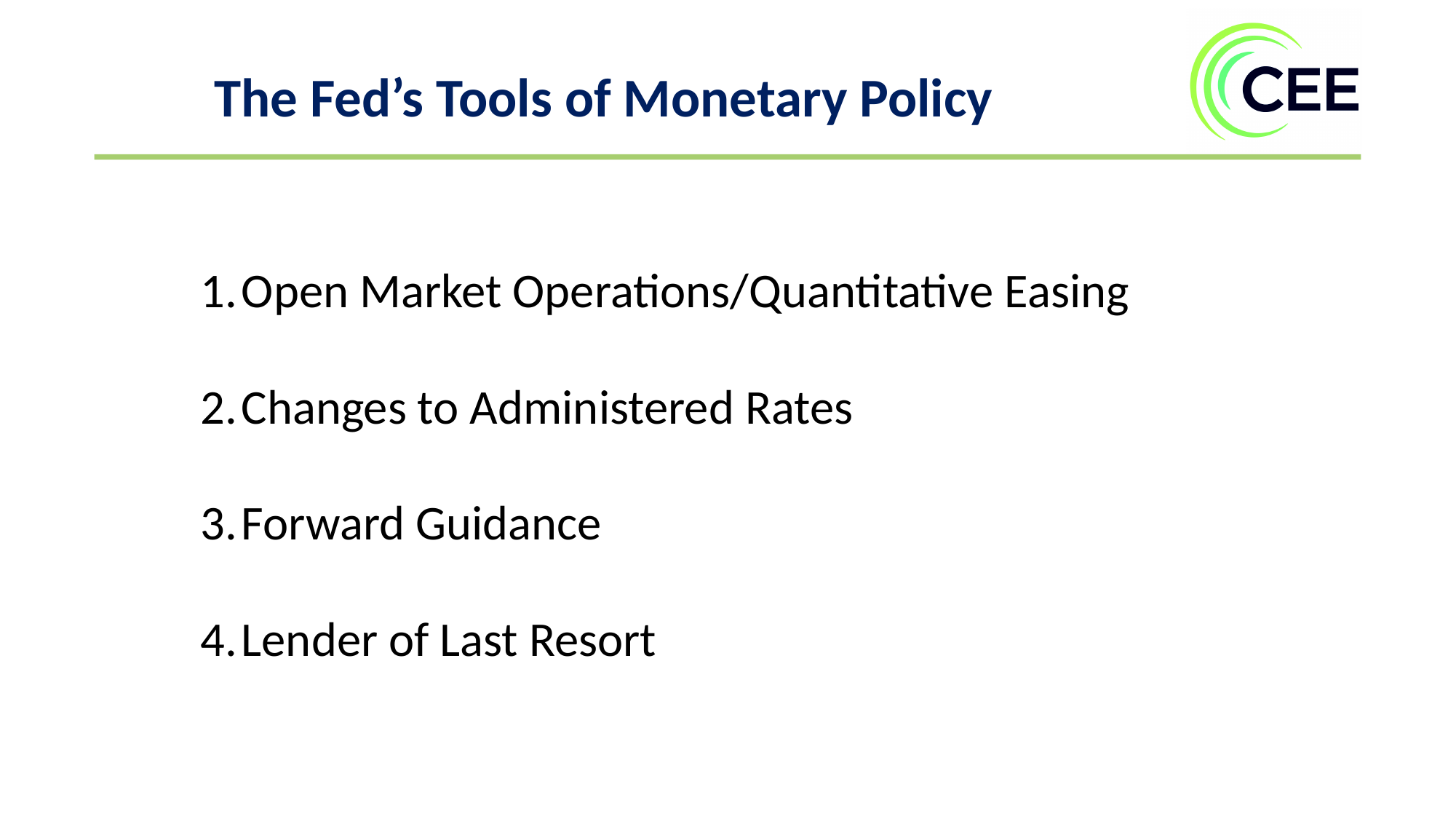

The Fed’s Tools of Monetary Policy
Open Market Operations/Quantitative Easing
Changes to Administered Rates
Forward Guidance
Lender of Last Resort